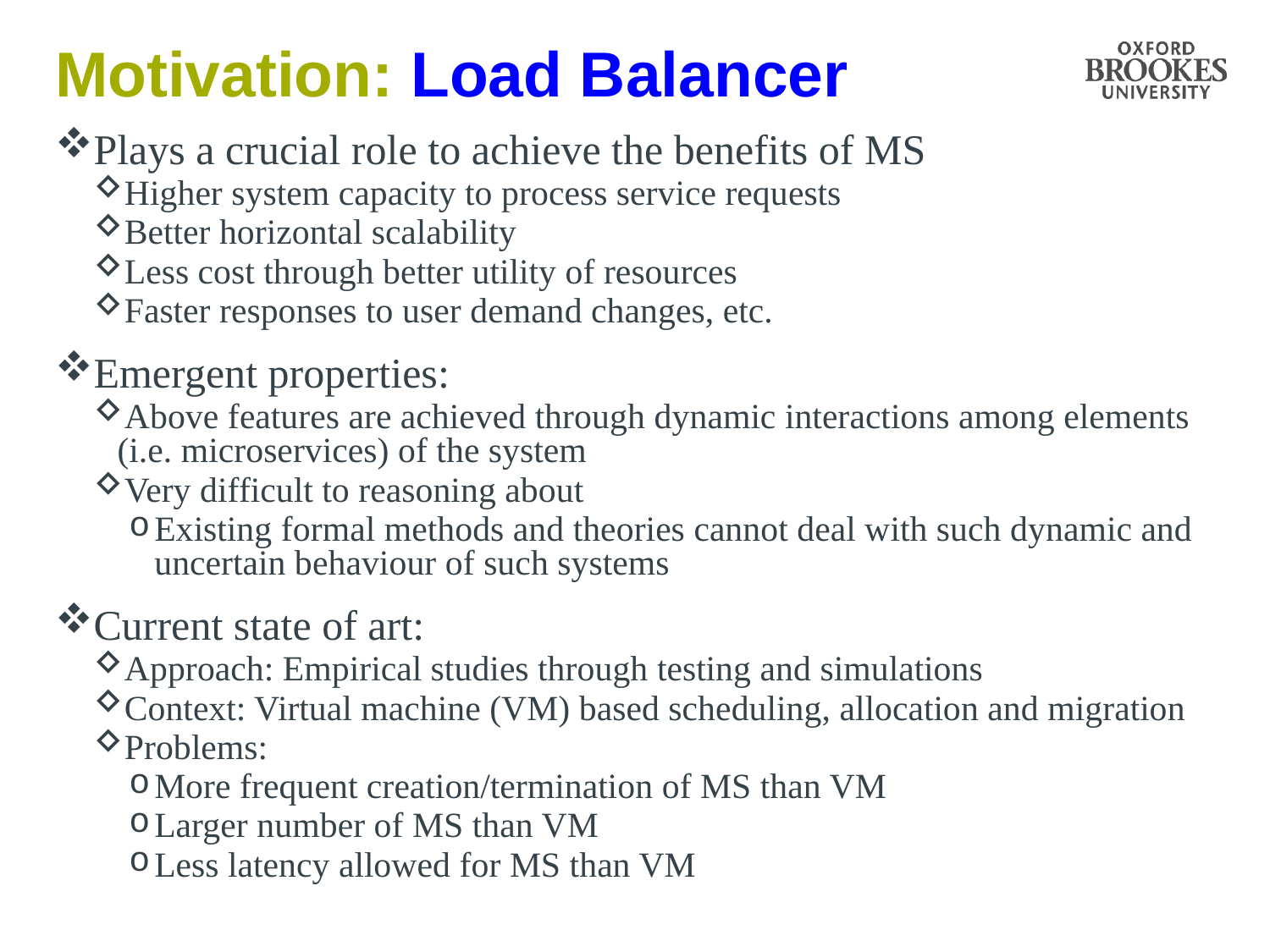

# Motivation: Load Balancer
Plays a crucial role to achieve the benefits of MS
Higher system capacity to process service requests
Better horizontal scalability
Less cost through better utility of resources
Faster responses to user demand changes, etc.
Emergent properties:
Above features are achieved through dynamic interactions among elements (i.e. microservices) of the system
Very difficult to reasoning about
Existing formal methods and theories cannot deal with such dynamic and uncertain behaviour of such systems
Current state of art:
Approach: Empirical studies through testing and simulations
Context: Virtual machine (VM) based scheduling, allocation and migration
Problems:
More frequent creation/termination of MS than VM
Larger number of MS than VM
Less latency allowed for MS than VM